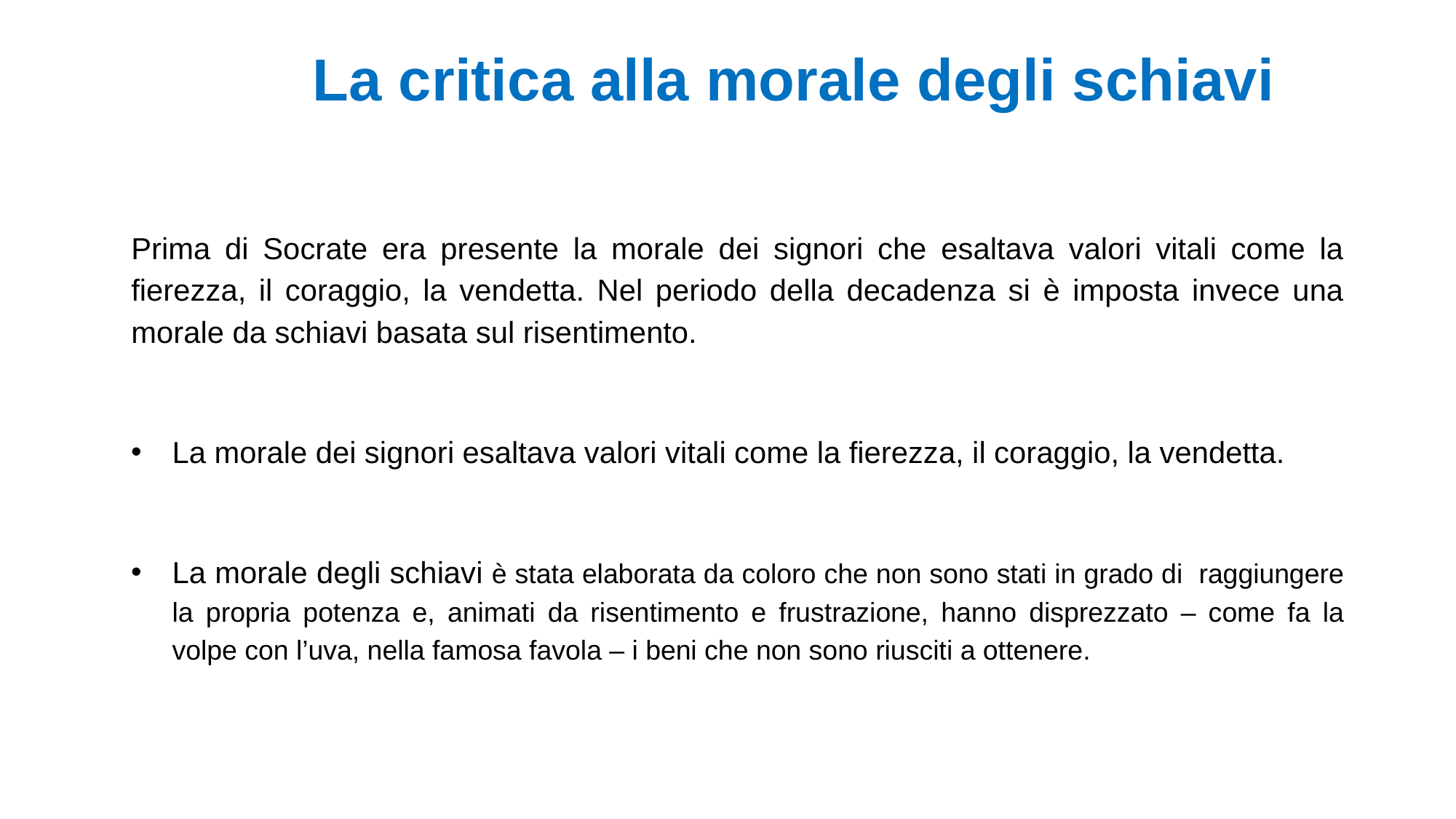

#
               La critica alla morale degli schiavi
Prima di Socrate era presente la morale dei signori che esaltava valori vitali come la fierezza, il coraggio, la vendetta. Nel periodo della decadenza si è imposta invece una morale da schiavi basata sul risentimento.

La morale dei signori esaltava valori vitali come la fierezza, il coraggio, la vendetta.

La morale degli schiavi è stata elaborata da coloro che non sono stati in grado di  raggiungere la propria potenza e, animati da risentimento e frustrazione, hanno disprezzato – come fa la volpe con l’uva, nella famosa favola – i beni che non sono riusciti a ottenere.